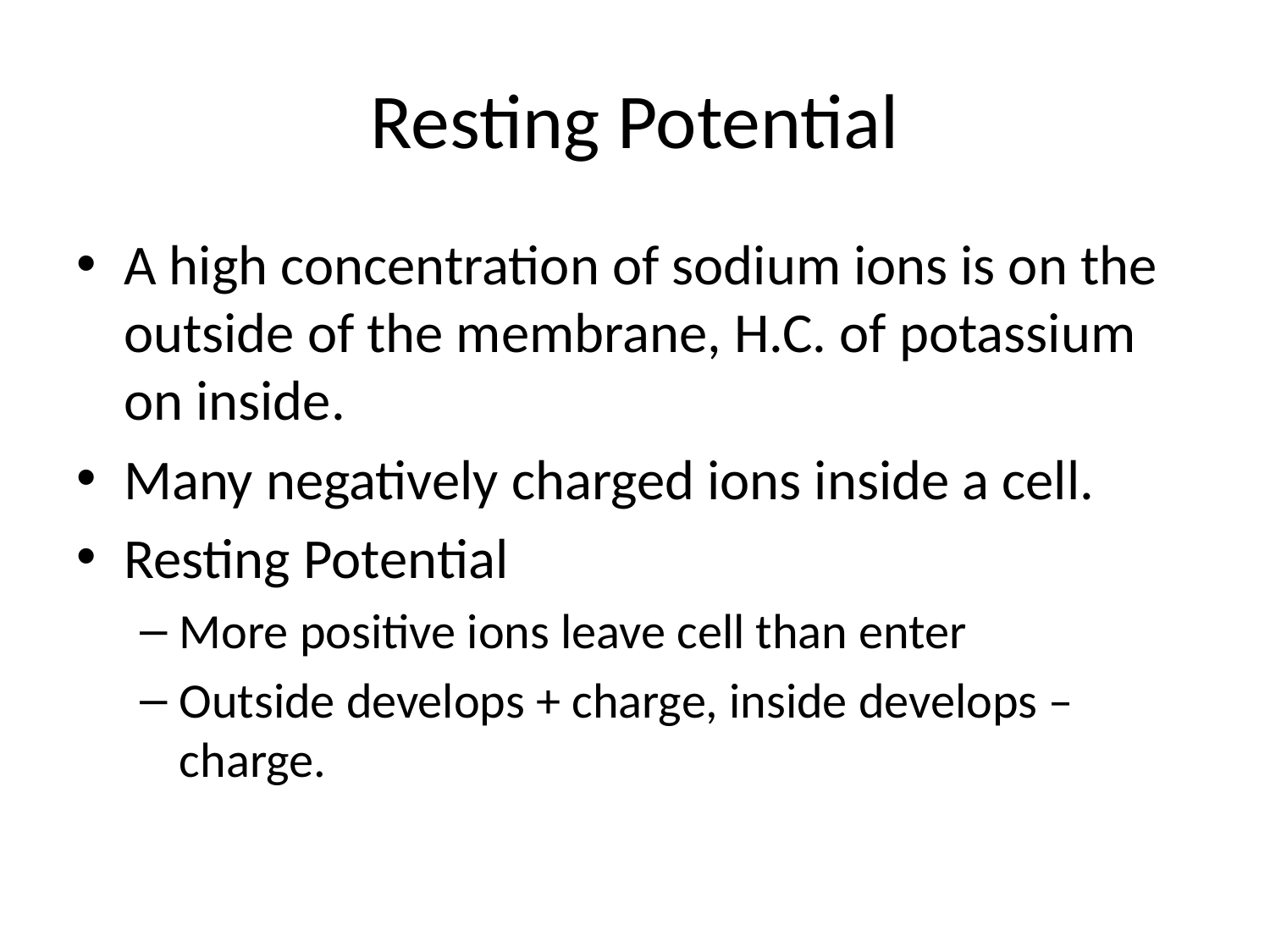

# Resting Potential
A high concentration of sodium ions is on the outside of the membrane, H.C. of potassium on inside.
Many negatively charged ions inside a cell.
Resting Potential
More positive ions leave cell than enter
Outside develops + charge, inside develops – charge.